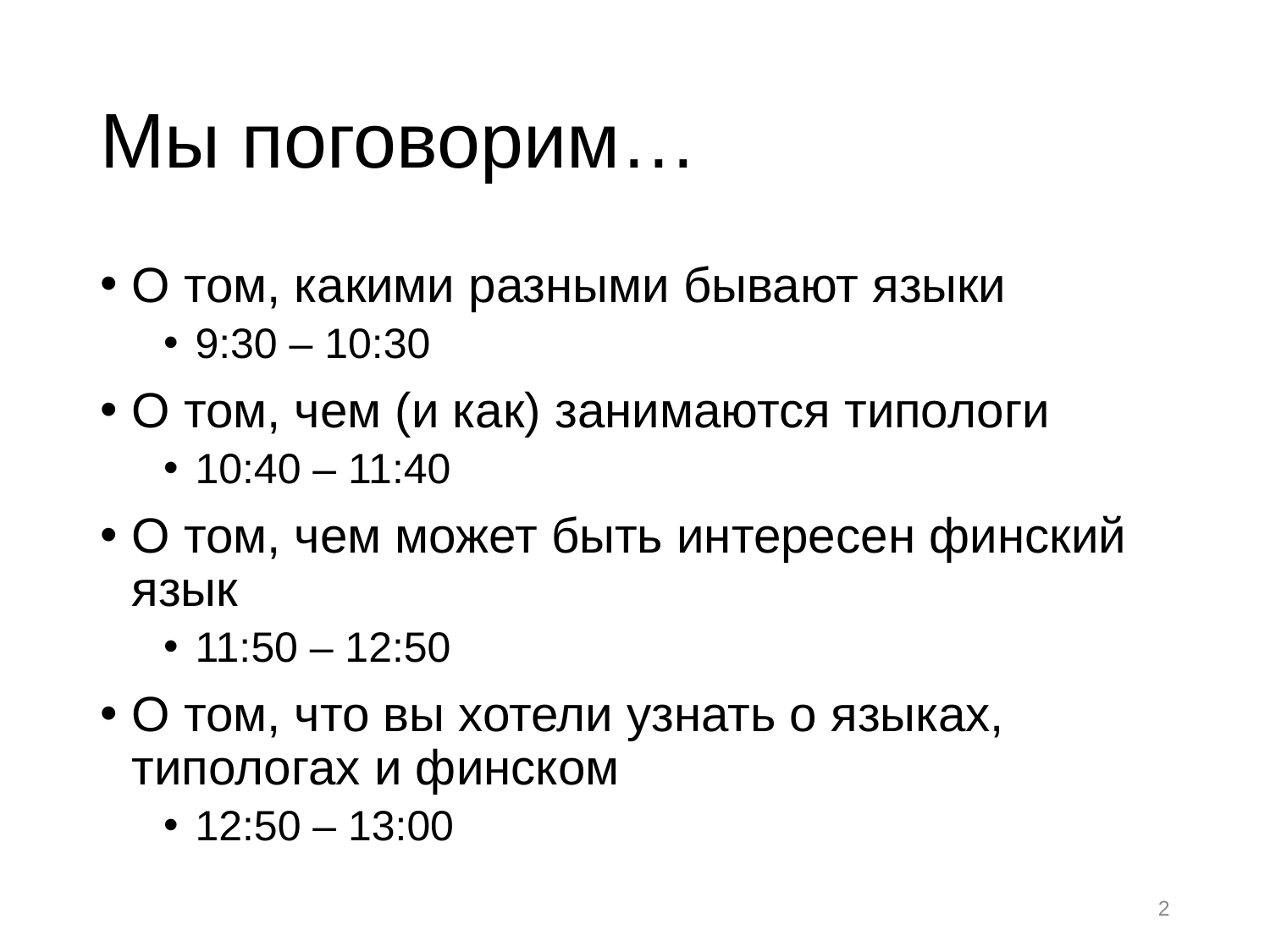

# Мы поговорим…
О том, какими разными бывают языки
9:30 ‒ 10:30
О том, чем (и как) занимаются типологи
10:40 ‒ 11:40
О том, чем может быть интересен финский язык
11:50 ‒ 12:50
О том, что вы хотели узнать о языках, типологах и финском
12:50 ‒ 13:00
2